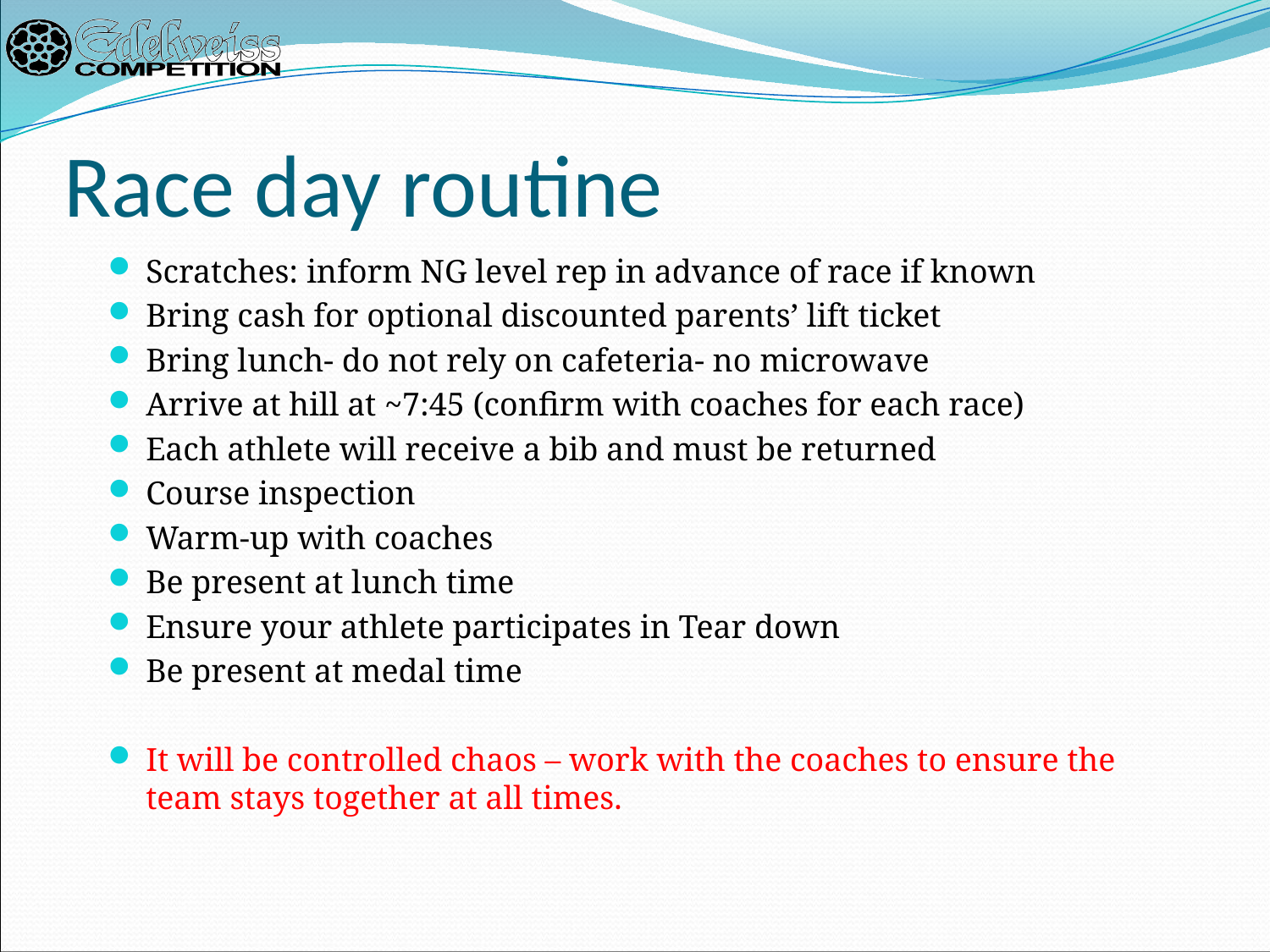

# Race day routine
Scratches: inform NG level rep in advance of race if known
Bring cash for optional discounted parents’ lift ticket
Bring lunch- do not rely on cafeteria- no microwave
Arrive at hill at ~7:45 (confirm with coaches for each race)
Each athlete will receive a bib and must be returned
Course inspection
Warm-up with coaches
Be present at lunch time
Ensure your athlete participates in Tear down
Be present at medal time

It will be controlled chaos – work with the coaches to ensure the team stays together at all times.